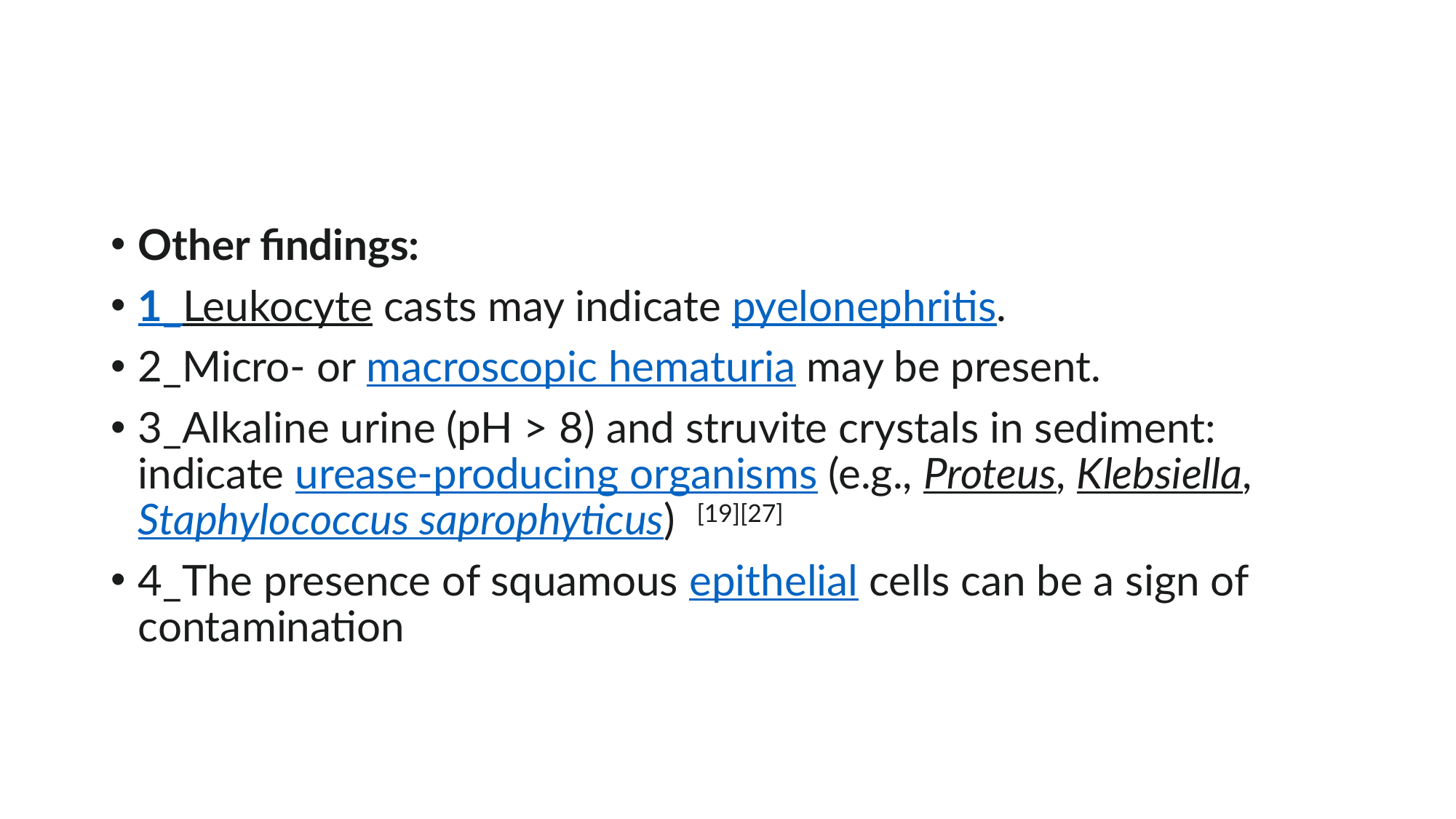

#
Other findings:
1_Leukocyte casts may indicate pyelonephritis.
2_Micro- or macroscopic hematuria may be present.
3_Alkaline urine (pH > 8) and struvite crystals in sediment: indicate urease-producing organisms (e.g., Proteus, Klebsiella, Staphylococcus saprophyticus)  [19][27]
4_The presence of squamous epithelial cells can be a sign of contamination